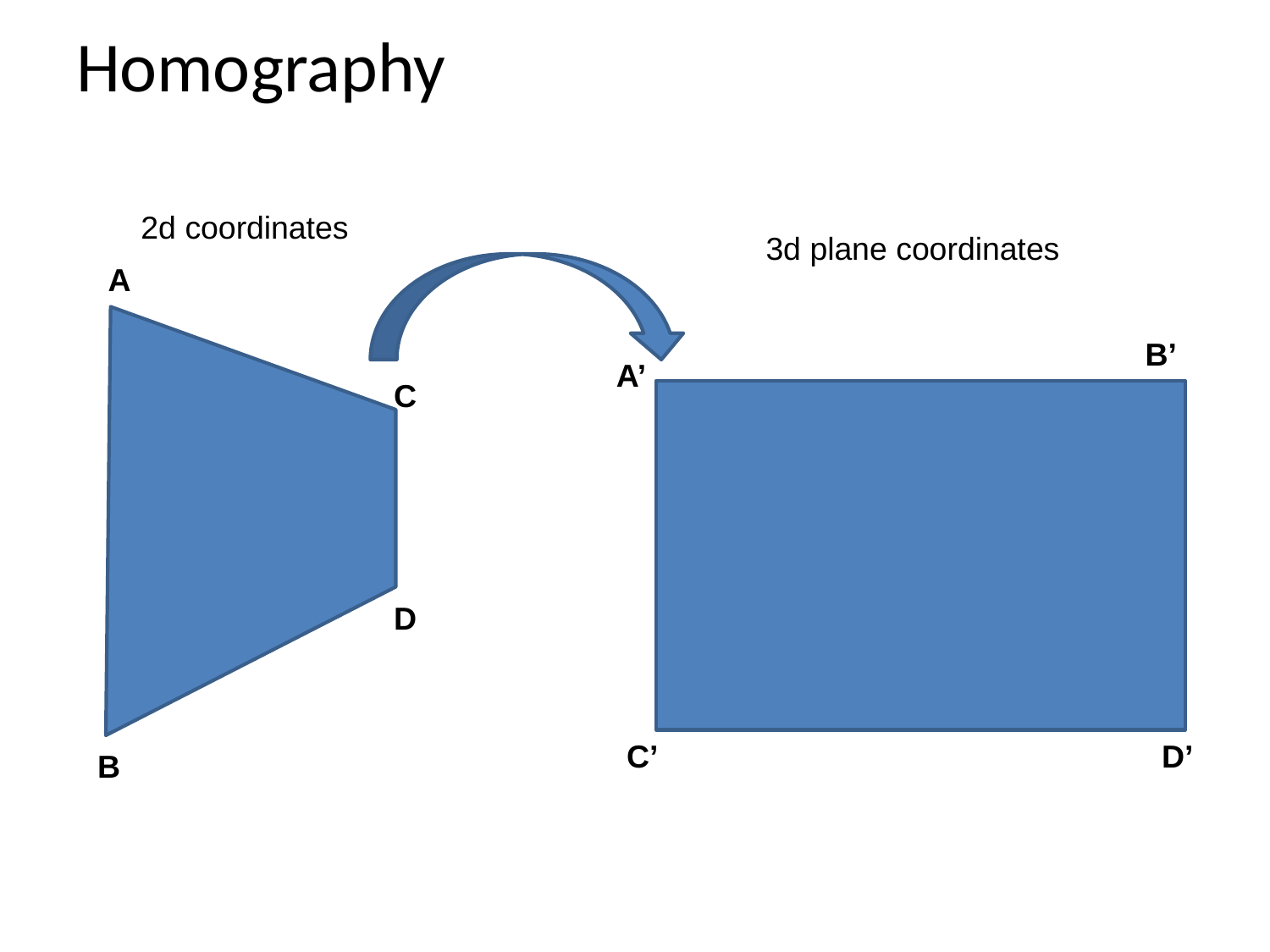

# Homography
2d coordinates
3d plane coordinates
A

B’
A’
C

D
C’
D’
B